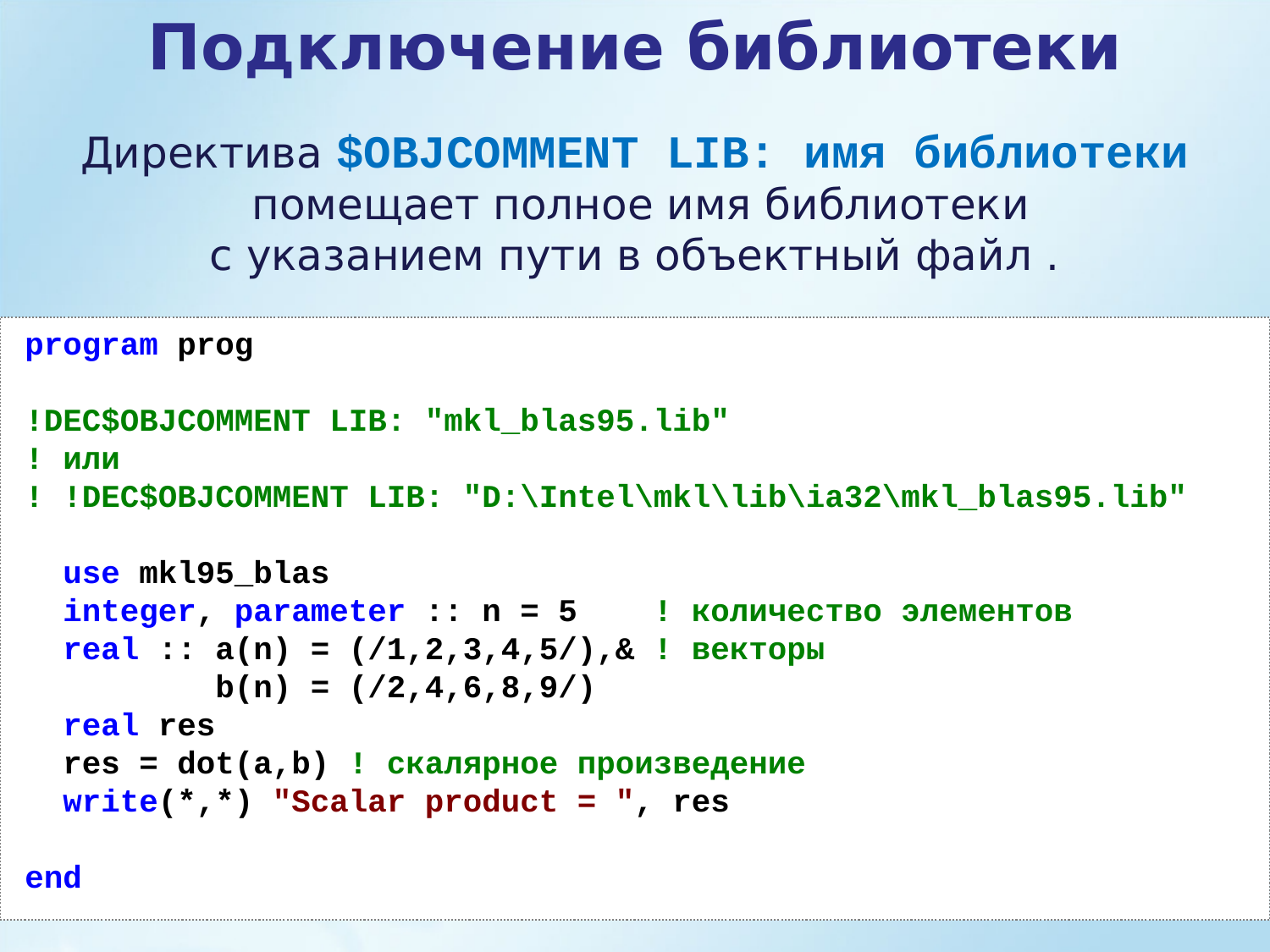

Подключение библиотеки
Директива $OBJCOMMENT LIB: имя библиотеки
 помещает полное имя библиотеки
с указанием пути в объектный файл .
program prog

!DEC$OBJCOMMENT LIB: "mkl_blas95.lib"
! или
! !DEC$OBJCOMMENT LIB: "D:\Intel\mkl\lib\ia32\mkl_blas95.lib"

  use mkl95_blas
  integer, parameter :: n = 5    ! количество элементов
  real :: a(n) = (/1,2,3,4,5/),& ! векторы
          b(n) = (/2,4,6,8,9/)
  real res
  res = dot(a,b) ! скалярное произведение
  write(*,*) "Scalar product = ", res

end